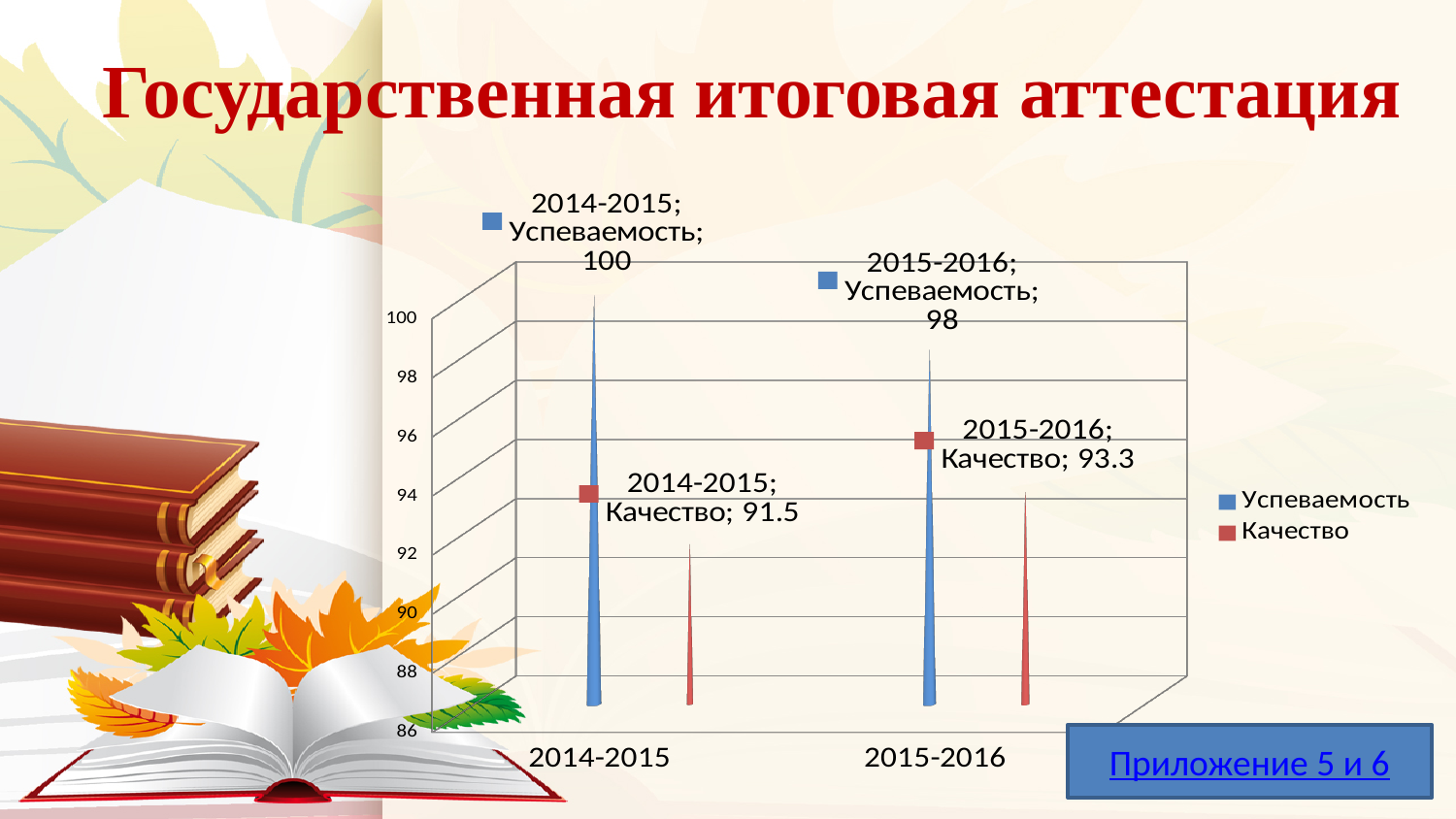

# Государственная итоговая аттестация

[unsupported chart]

Приложение 5 и 6